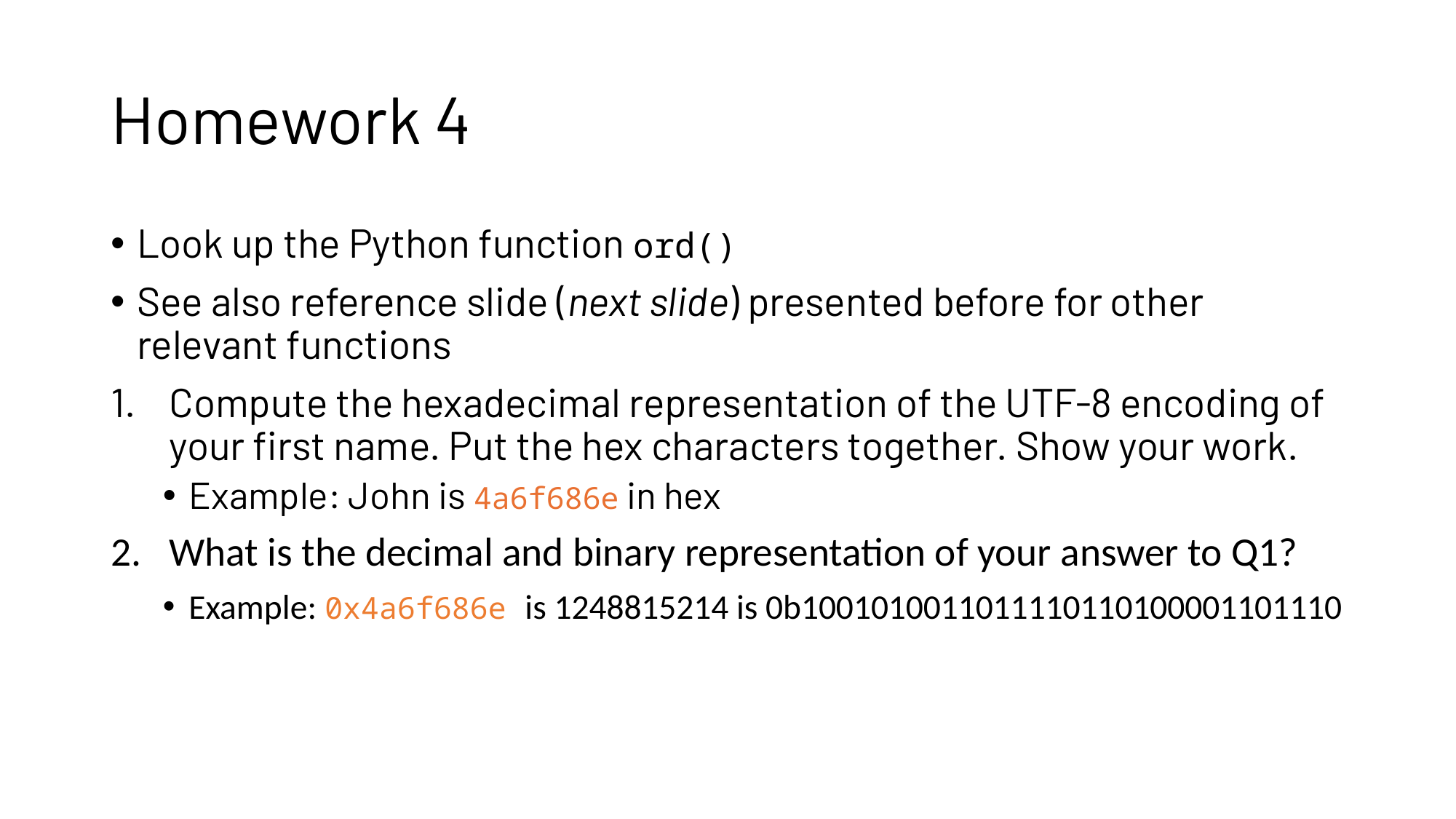

# Homework 4
Look up the Python function ord()
See also reference slide (next slide) presented before for other relevant functions
Compute the hexadecimal representation of the UTF-8 encoding of your first name. Put the hex characters together. Show your work.
Example: John is 4a6f686e in hex
What is the decimal and binary representation of your answer to Q1?
Example: 0x4a6f686e is 1248815214 is 0b1001010011011110110100001101110